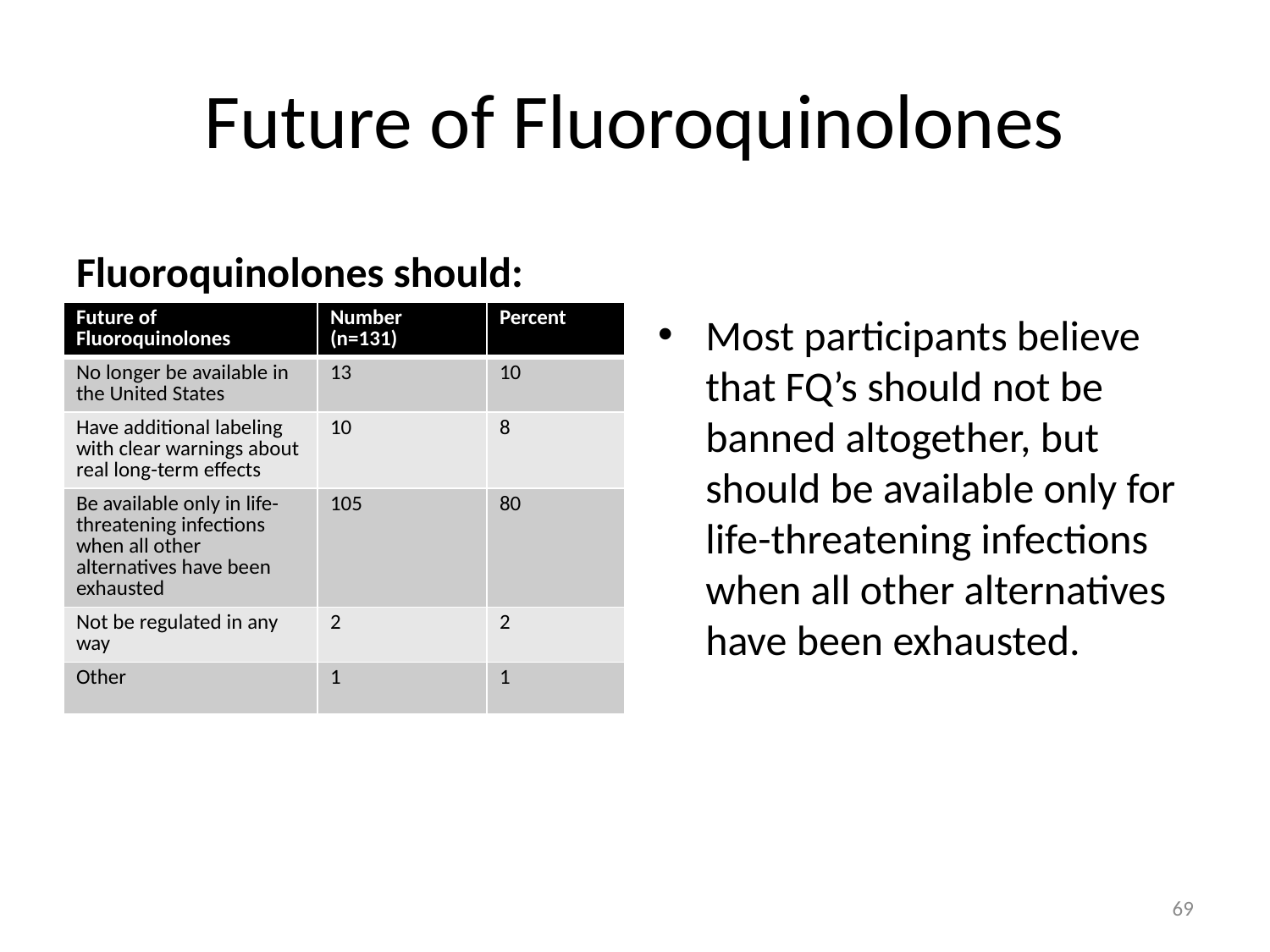

# Future of Fluoroquinolones
Fluoroquinolones should:

| Future of Fluoroquinolones | Number (n=131) | Percent |
| --- | --- | --- |
| No longer be available in the United States | 13 | 10 |
| Have additional labeling with clear warnings about real long-term effects | 10 | 8 |
| Be available only in life-threatening infections when all other alternatives have been exhausted | 105 | 80 |
| Not be regulated in any way | 2 | 2 |
| Other | 1 | 1 |
Most participants believe that FQ’s should not be banned altogether, but should be available only for life-threatening infections when all other alternatives have been exhausted.
69